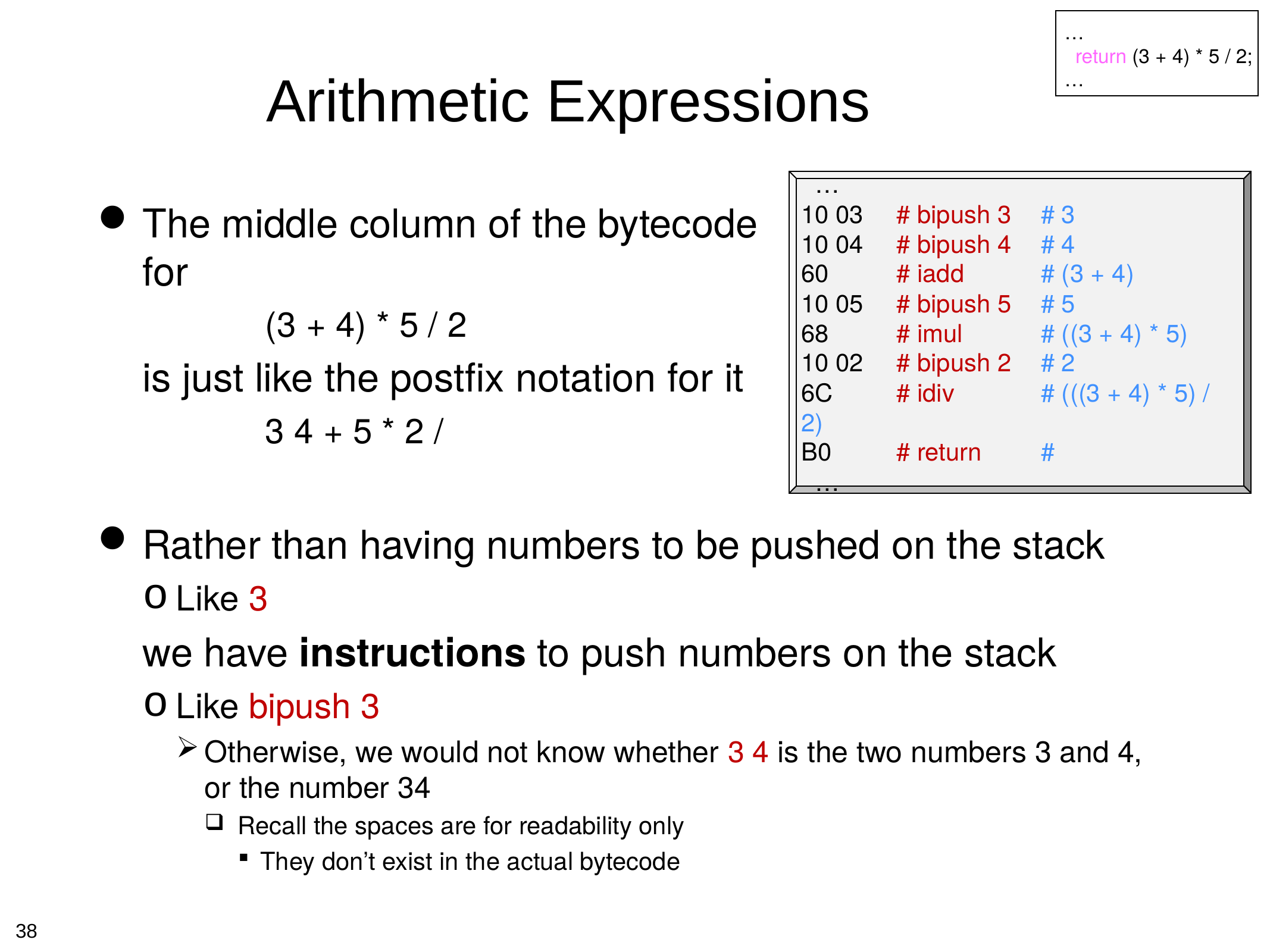

…
  return (3 + 4) * 5 / 2;
…
# Arithmetic Expressions
  …
10 03	# bipush 3	# 3
10 04	# bipush 4	# 4
60	# iadd	# (3 + 4)
10 05	# bipush 5	# 5
68	# imul	# ((3 + 4) * 5)
10 02	# bipush 2	# 2
6C	# idiv	# (((3 + 4) * 5) / 2)
B0	# return	#
  …
The middle column of the bytecode
for
		(3 + 4) * 5 / 2
is just like the postfix notation for it
		3 4 + 5 * 2 /

Rather than having numbers to be pushed on the stack
Like 3
	we have instructions to push numbers on the stack
Like bipush 3
Otherwise, we would not know whether 3 4 is the two numbers 3 and 4, or the number 34
Recall the spaces are for readability only
They don’t exist in the actual bytecode
38